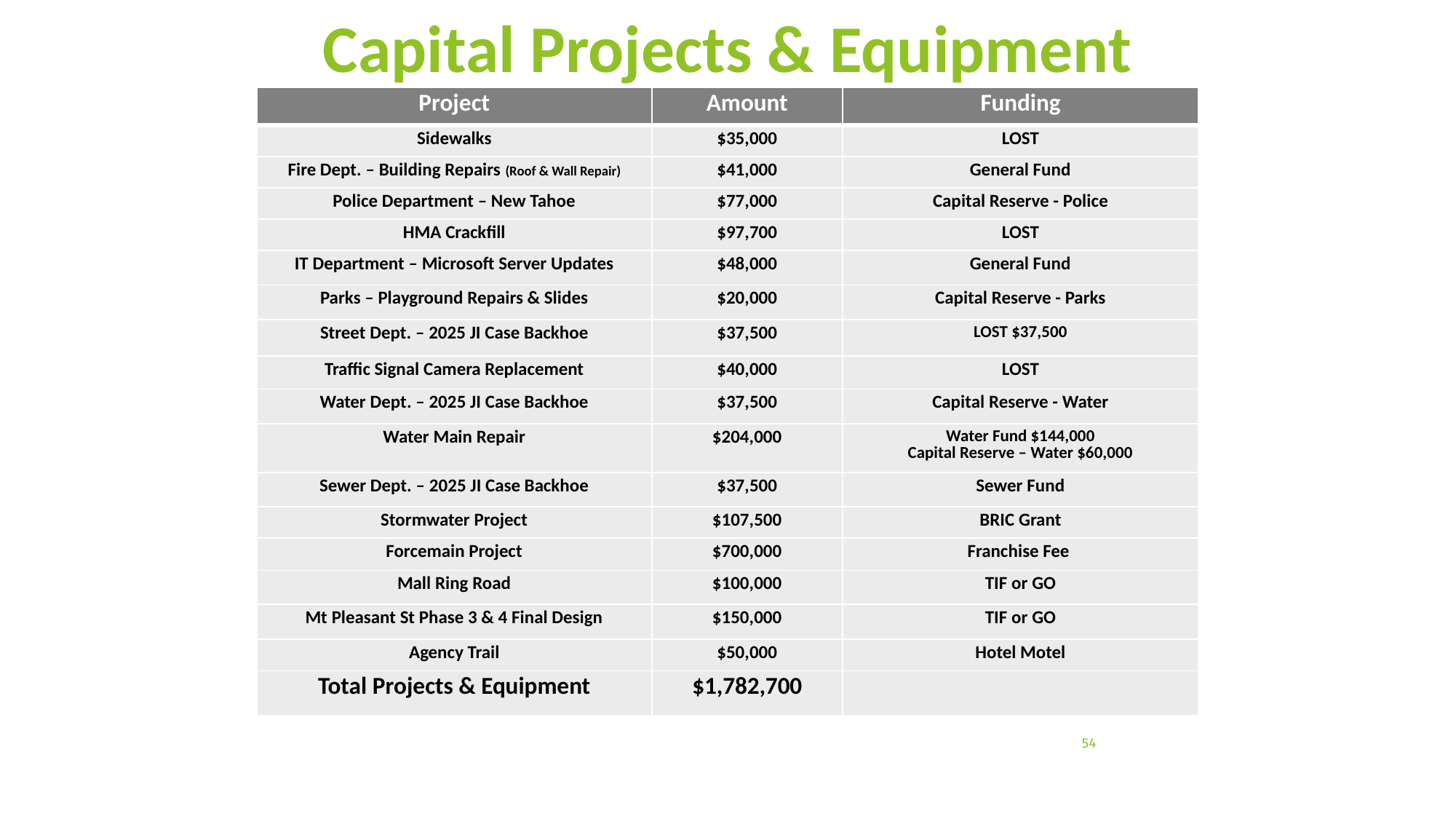

# Capital Projects & Equipment
| Project | Amount | Funding |
| --- | --- | --- |
| Sidewalks | $35,000 | LOST |
| Fire Dept. – Building Repairs (Roof & Wall Repair) | $41,000 | General Fund |
| Police Department – New Tahoe | $77,000 | Capital Reserve - Police |
| HMA Crackfill | $97,700 | LOST |
| IT Department – Microsoft Server Updates | $48,000 | General Fund |
| Parks – Playground Repairs & Slides | $20,000 | Capital Reserve - Parks |
| Street Dept. – 2025 JI Case Backhoe | $37,500 | LOST $37,500 |
| Traffic Signal Camera Replacement | $40,000 | LOST |
| Water Dept. – 2025 JI Case Backhoe | $37,500 | Capital Reserve - Water |
| Water Main Repair | $204,000 | Water Fund $144,000 Capital Reserve – Water $60,000 |
| Sewer Dept. – 2025 JI Case Backhoe | $37,500 | Sewer Fund |
| Stormwater Project | $107,500 | BRIC Grant |
| Forcemain Project | $700,000 | Franchise Fee |
| Mall Ring Road | $100,000 | TIF or GO |
| Mt Pleasant St Phase 3 & 4 Final Design | $150,000 | TIF or GO |
| Agency Trail | $50,000 | Hotel Motel |
| Total Projects & Equipment | $1,782,700 |  |
54